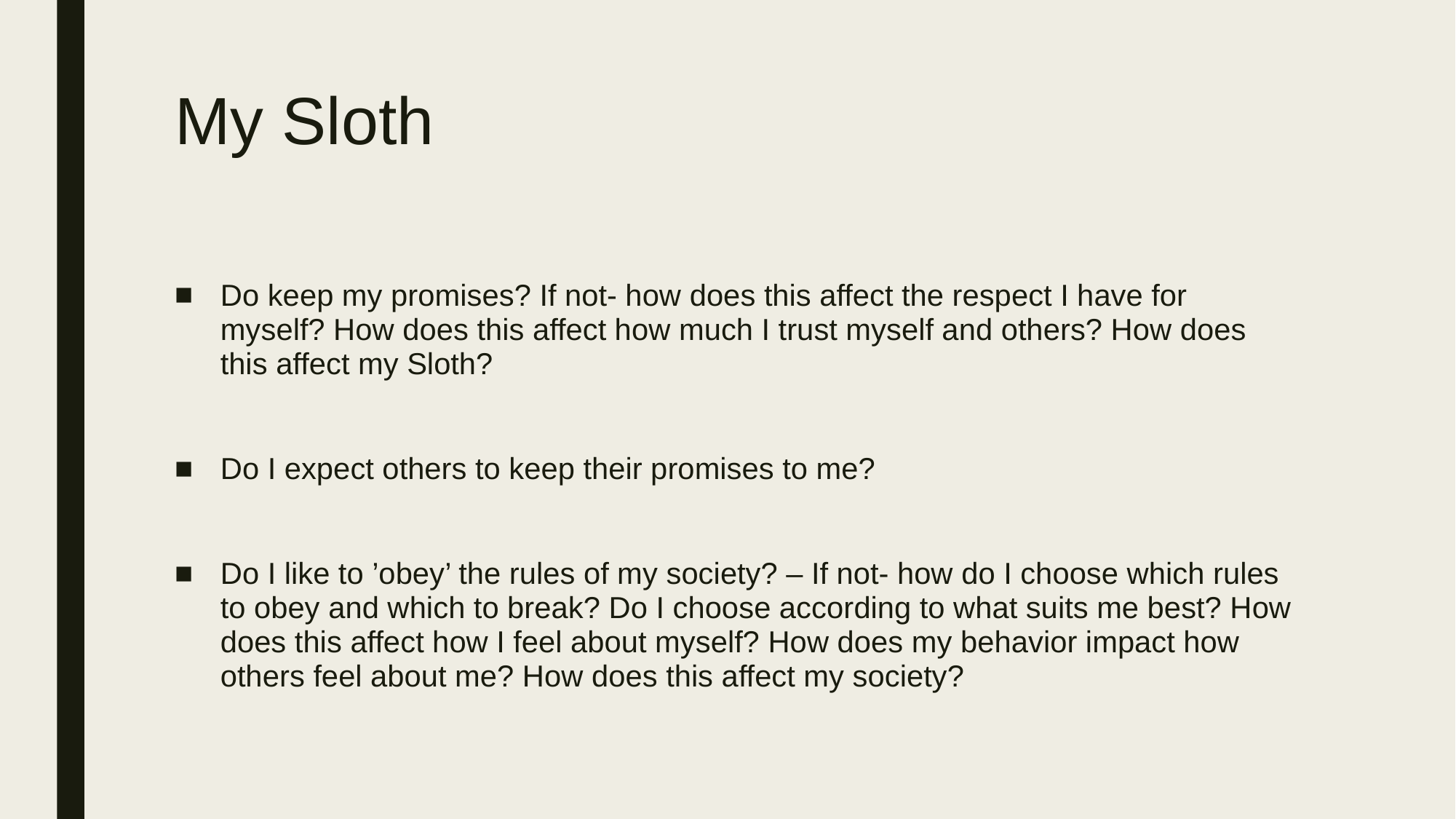

# My Sloth
Do keep my promises? If not- how does this affect the respect I have for myself? How does this affect how much I trust myself and others? How does this affect my Sloth?

Do I expect others to keep their promises to me?

Do I like to ’obey’ the rules of my society? – If not- how do I choose which rules to obey and which to break? Do I choose according to what suits me best? How does this affect how I feel about myself? How does my behavior impact how others feel about me? How does this affect my society?